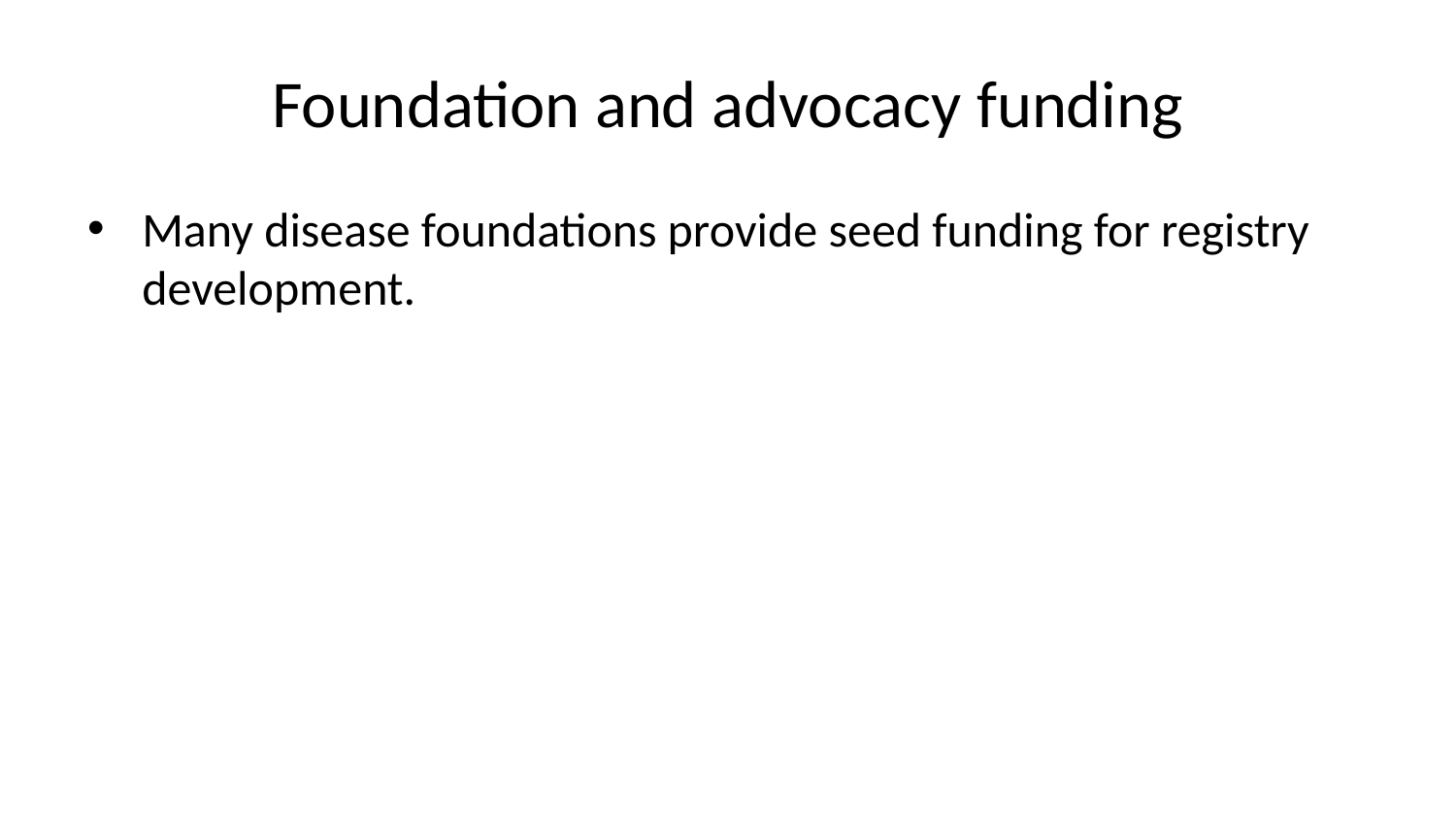

# Foundation and advocacy funding
Many disease foundations provide seed funding for registry development.